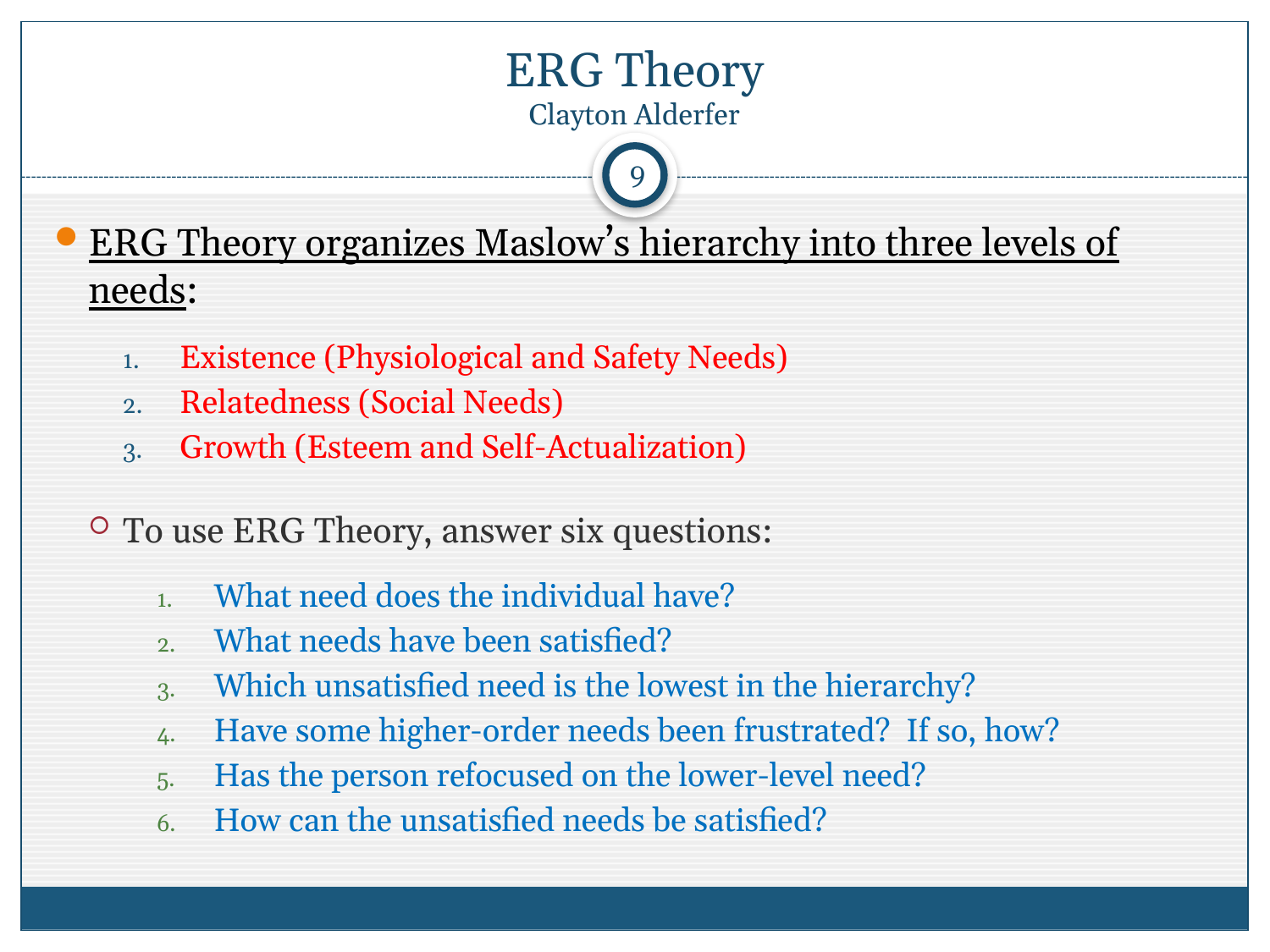

# ERG Theory Clayton Alderfer
9
ERG Theory organizes Maslow’s hierarchy into three levels of needs:

Existence (Physiological and Safety Needs)
Relatedness (Social Needs)
Growth (Esteem and Self-Actualization)

To use ERG Theory, answer six questions:

What need does the individual have?
What needs have been satisfied?
Which unsatisfied need is the lowest in the hierarchy?
Have some higher-order needs been frustrated?  If so, how?
Has the person refocused on the lower-level need?
How can the unsatisfied needs be satisfied?